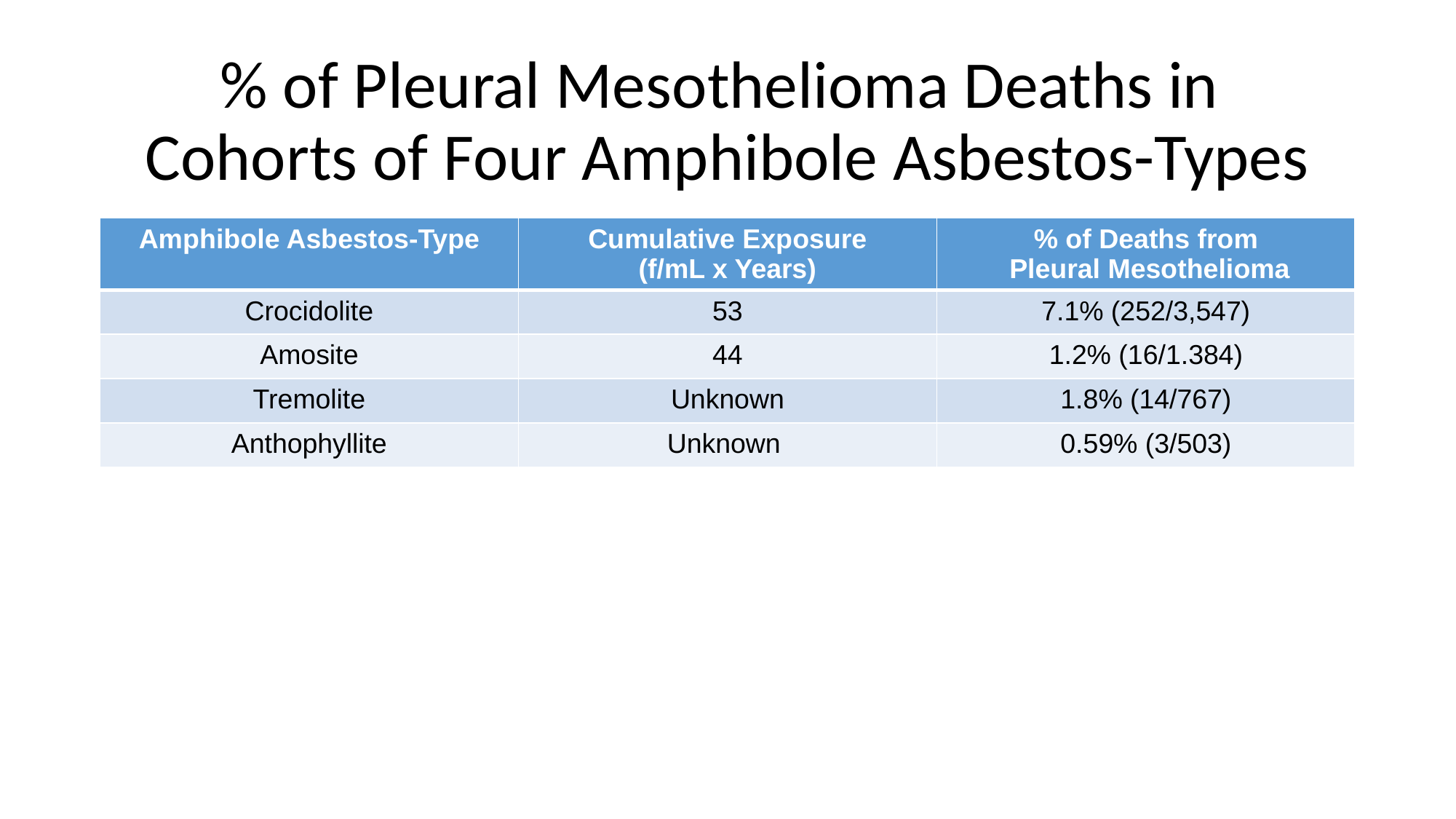

# % of Pleural Mesothelioma Deaths in Cohorts of Four Amphibole Asbestos-Types
| Amphibole Asbestos-Type | Cumulative Exposure (f/mL x Years) | % of Deaths from Pleural Mesothelioma |
| --- | --- | --- |
| Crocidolite | 53 | 7.1% (252/3,547) |
| Amosite | 44 | 1.2% (16/1.384) |
| Tremolite | Unknown | 1.8% (14/767) |
| Anthophyllite | Unknown | 0.59% (3/503) |